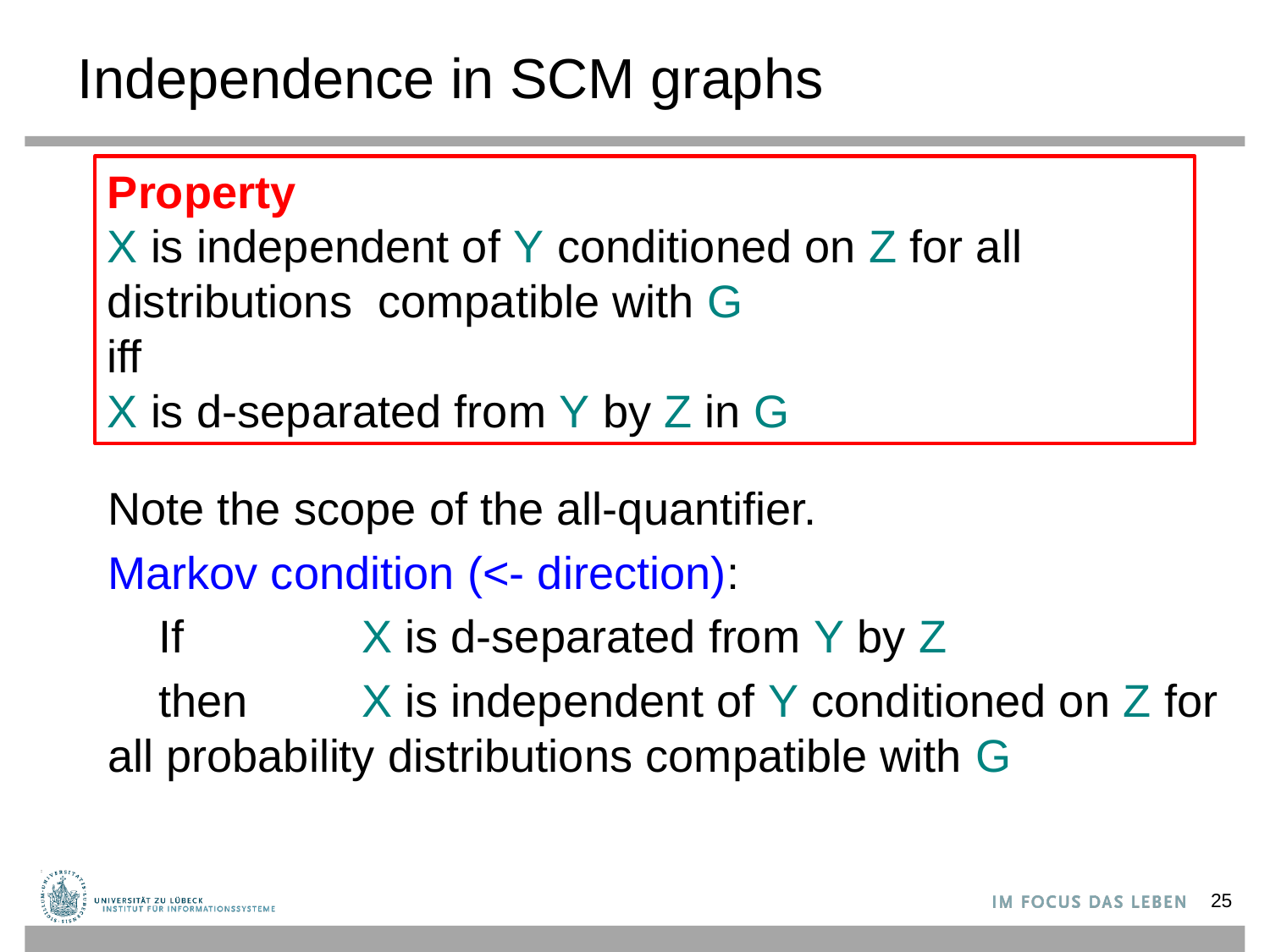

# Independence in SCM graphs
Property
X is independent of Y conditioned on Z for all distributions  compatible with G
iff
X is d-separated from Y by Z in G
Note the scope of the all-quantifier.
Markov condition (<- direction):
    If	  	X is d-separated from Y by Z
    then 	X is independent of Y conditioned on Z for all probability distributions compatible with G

25